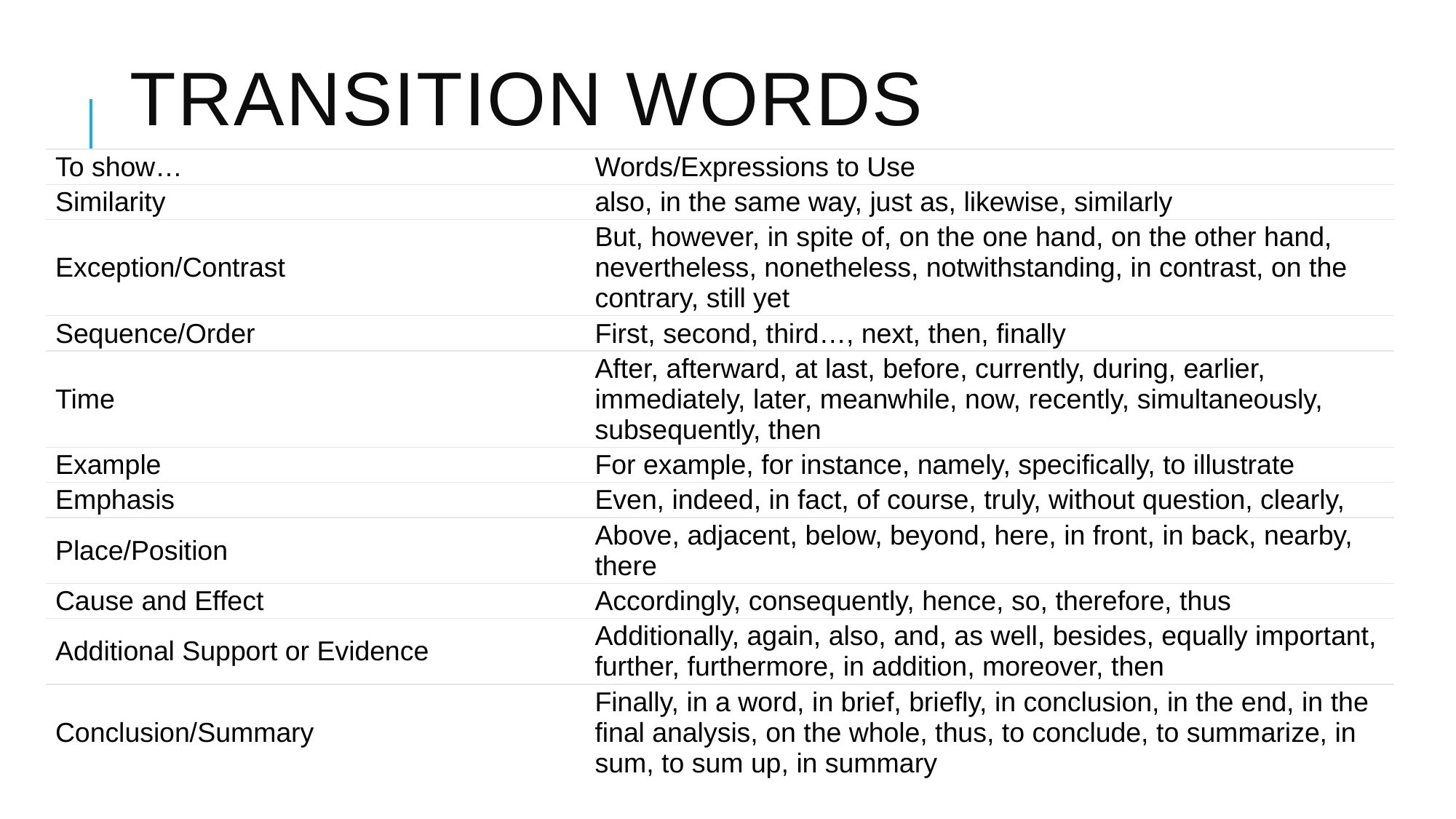

# Transition words
| To show… | Words/Expressions to Use |
| --- | --- |
| Similarity | also, in the same way, just as, likewise, similarly |
| Exception/Contrast | But, however, in spite of, on the one hand, on the other hand, nevertheless, nonetheless, notwithstanding, in contrast, on the contrary, still yet |
| Sequence/Order | First, second, third…, next, then, finally |
| Time | After, afterward, at last, before, currently, during, earlier, immediately, later, meanwhile, now, recently, simultaneously, subsequently, then |
| Example | For example, for instance, namely, specifically, to illustrate |
| Emphasis | Even, indeed, in fact, of course, truly, without question, clearly, |
| Place/Position | Above, adjacent, below, beyond, here, in front, in back, nearby, there |
| Cause and Effect | Accordingly, consequently, hence, so, therefore, thus |
| Additional Support or Evidence | Additionally, again, also, and, as well, besides, equally important, further, furthermore, in addition, moreover, then |
| Conclusion/Summary | Finally, in a word, in brief, briefly, in conclusion, in the end, in the final analysis, on the whole, thus, to conclude, to summarize, in sum, to sum up, in summary |